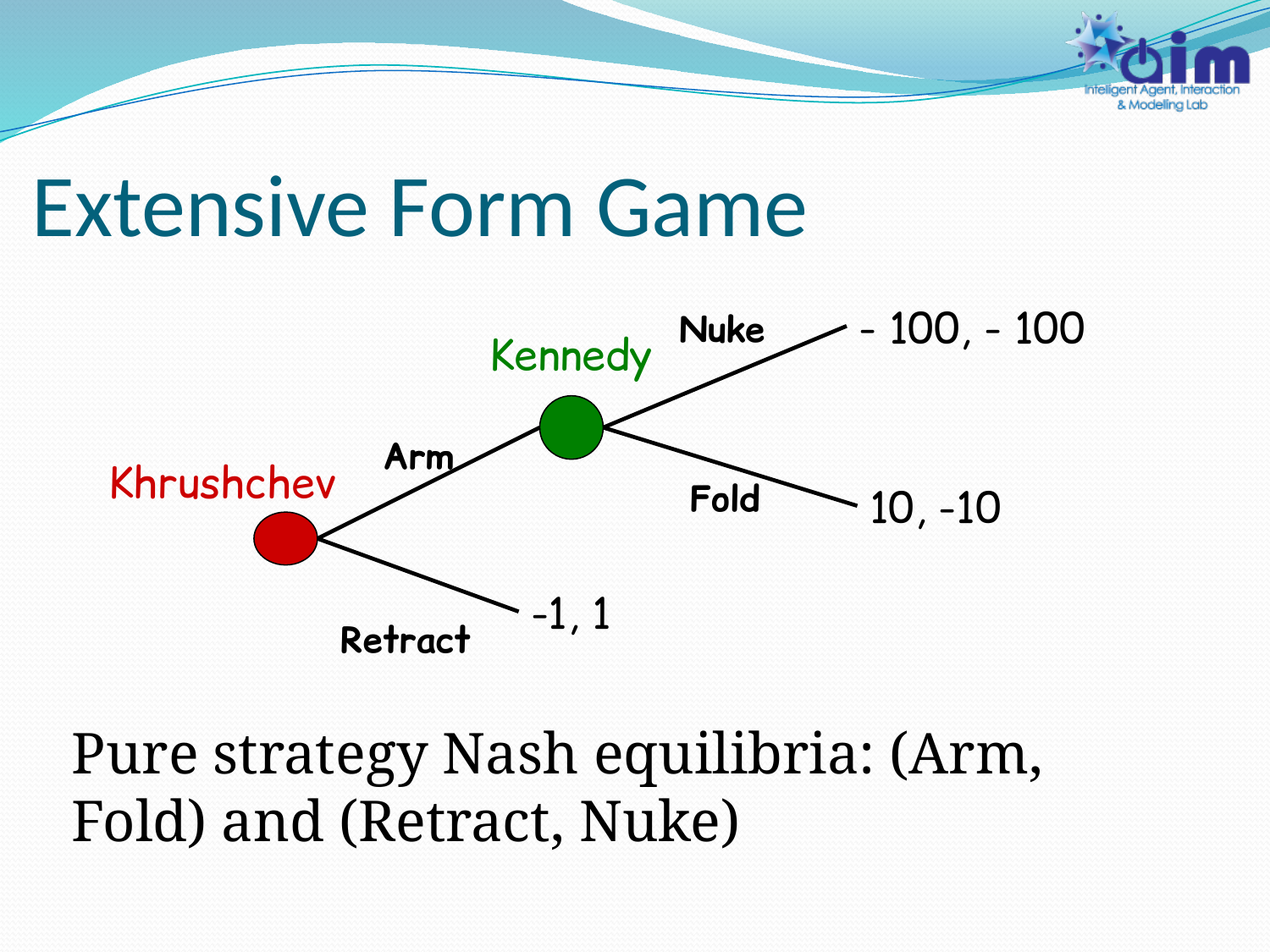

# Extensive Form Game
- 100, - 100
Nuke
Kennedy

Arm
Khrushchev
Fold
10, -10

-1, 1
Retract

Pure strategy Nash equilibria: (Arm, Fold) and (Retract, Nuke)